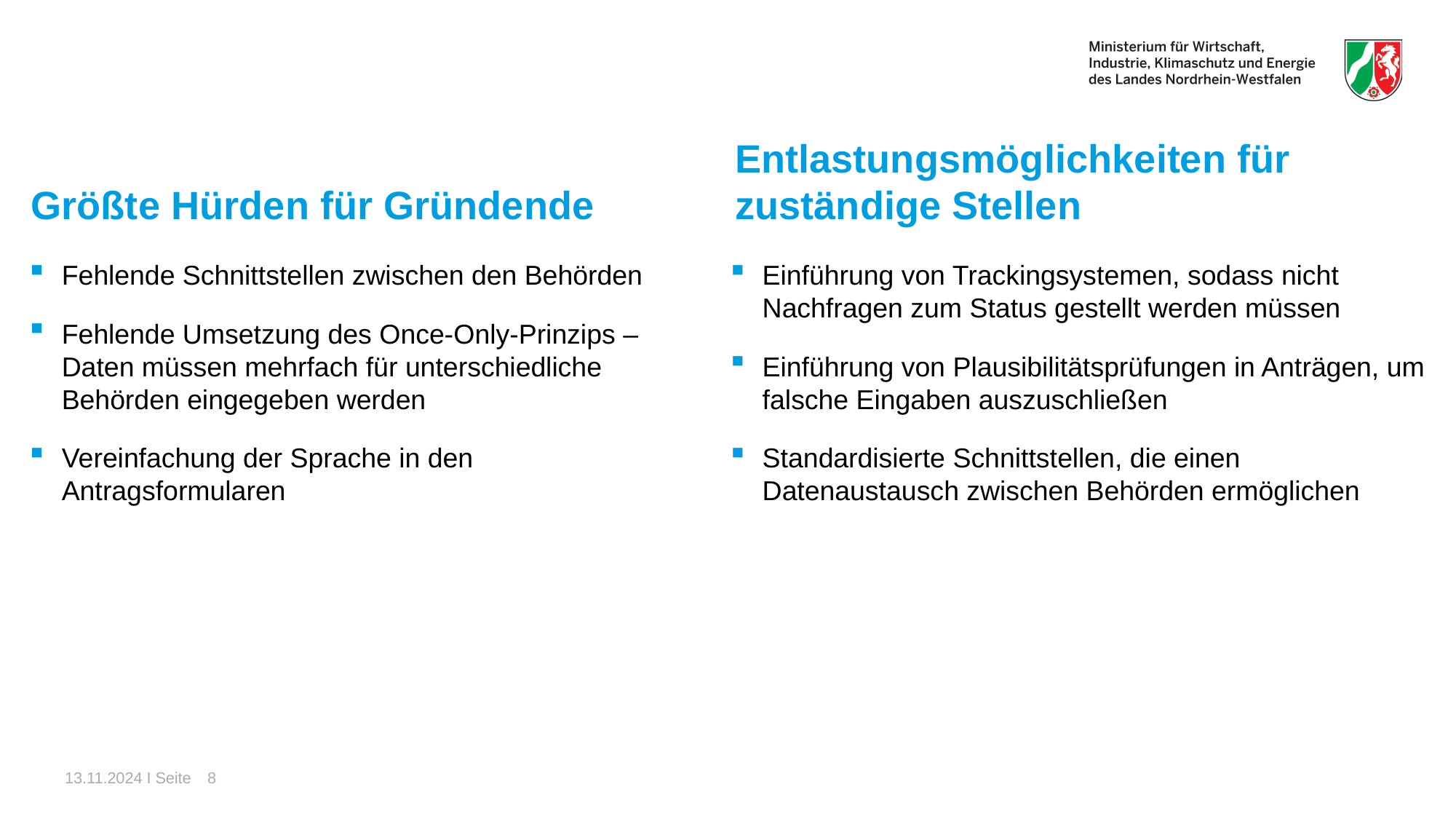

Entlastungsmöglichkeiten für zuständige Stellen
Größte Hürden für Gründende
Einführung von Trackingsystemen, sodass nicht Nachfragen zum Status gestellt werden müssen
Einführung von Plausibilitätsprüfungen in Anträgen, um falsche Eingaben auszuschließen
Standardisierte Schnittstellen, die einen Datenaustausch zwischen Behörden ermöglichen
Fehlende Schnittstellen zwischen den Behörden
Fehlende Umsetzung des Once-Only-Prinzips – Daten müssen mehrfach für unterschiedliche Behörden eingegeben werden
Vereinfachung der Sprache in den Antragsformularen

13.11.2024 I Seite